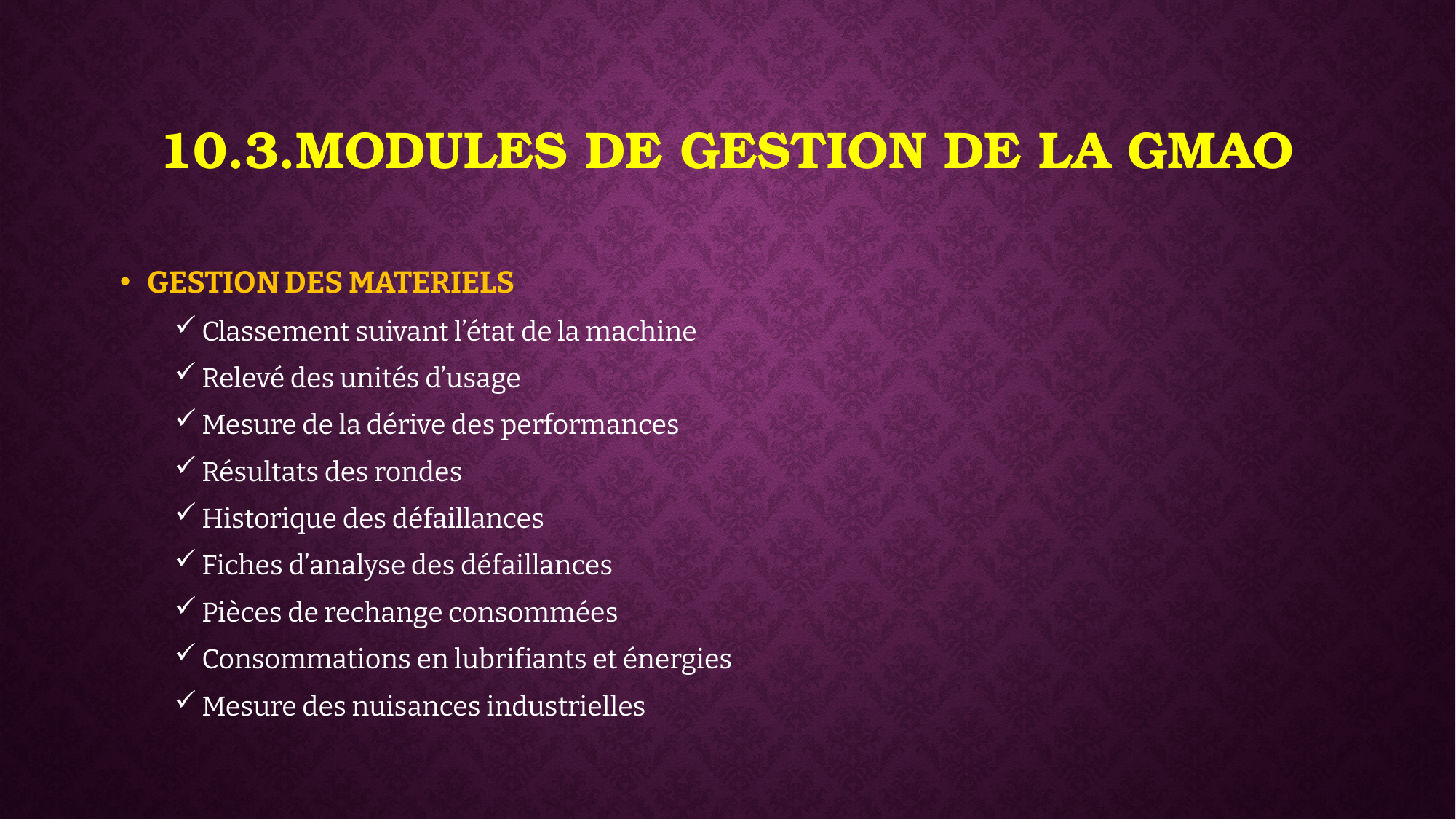

# 10.3.Modules de gestion de la GMAO
GESTION DES MATERIELS
Classement suivant l’état de la machine
Relevé des unités d’usage
Mesure de la dérive des performances
Résultats des rondes
Historique des défaillances
Fiches d’analyse des défaillances
Pièces de rechange consommées
Consommations en lubrifiants et énergies
Mesure des nuisances industrielles